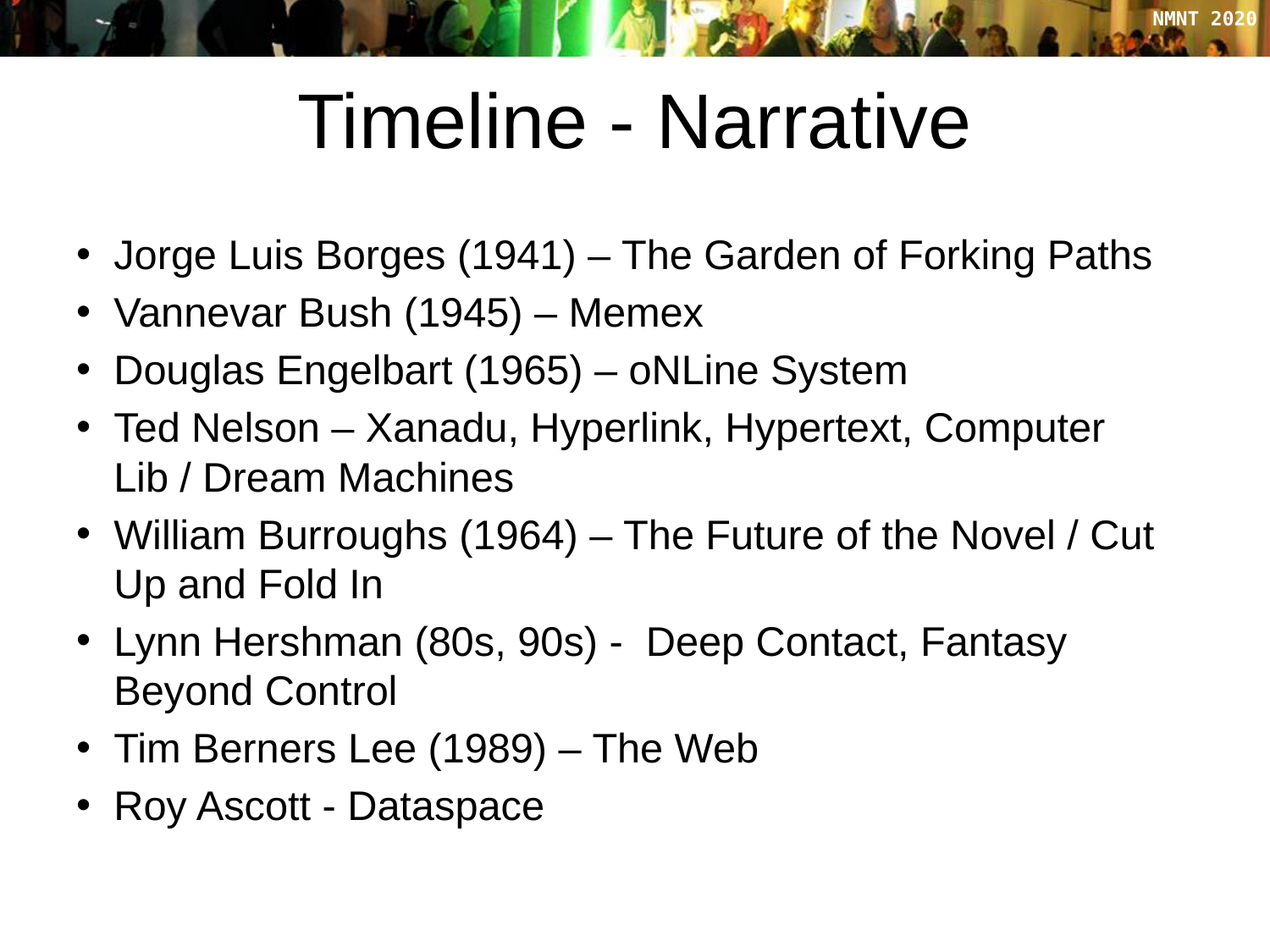

# Timeline - Narrative
Jorge Luis Borges (1941) – The Garden of Forking Paths
Vannevar Bush (1945) – Memex
Douglas Engelbart (1965) – oNLine System
Ted Nelson – Xanadu, Hyperlink, Hypertext, Computer Lib / Dream Machines
William Burroughs (1964) – The Future of the Novel / Cut Up and Fold In
Lynn Hershman (80s, 90s) -  Deep Contact, Fantasy Beyond Control
Tim Berners Lee (1989) – The Web
Roy Ascott - Dataspace